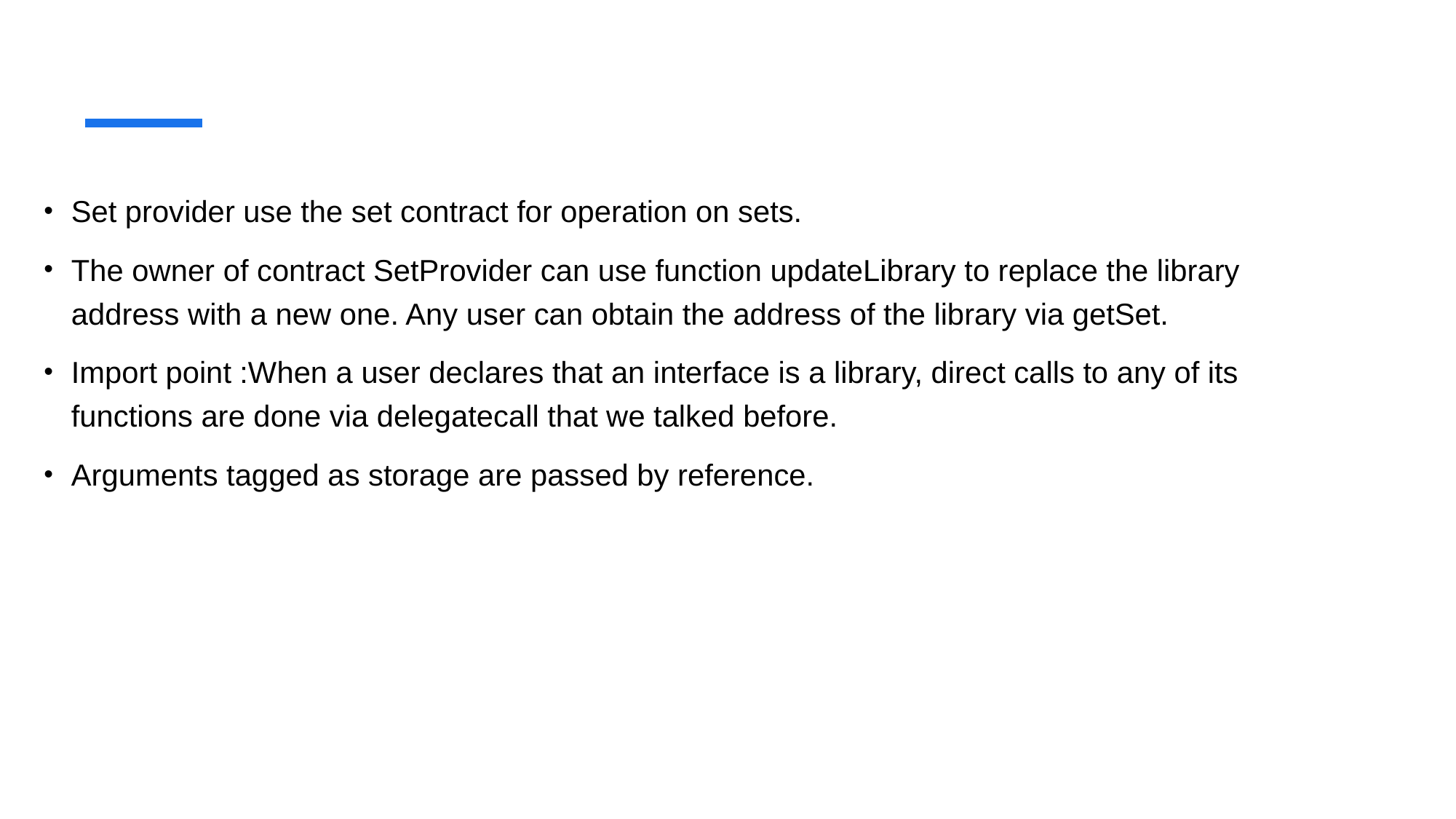

Set provider use the set contract for operation on sets.
The owner of contract SetProvider can use function updateLibrary to replace the library address with a new one. Any user can obtain the address of the library via getSet.
Import point :When a user declares that an interface is a library, direct calls to any of its functions are done via delegatecall that we talked before.
Arguments tagged as storage are passed by reference.